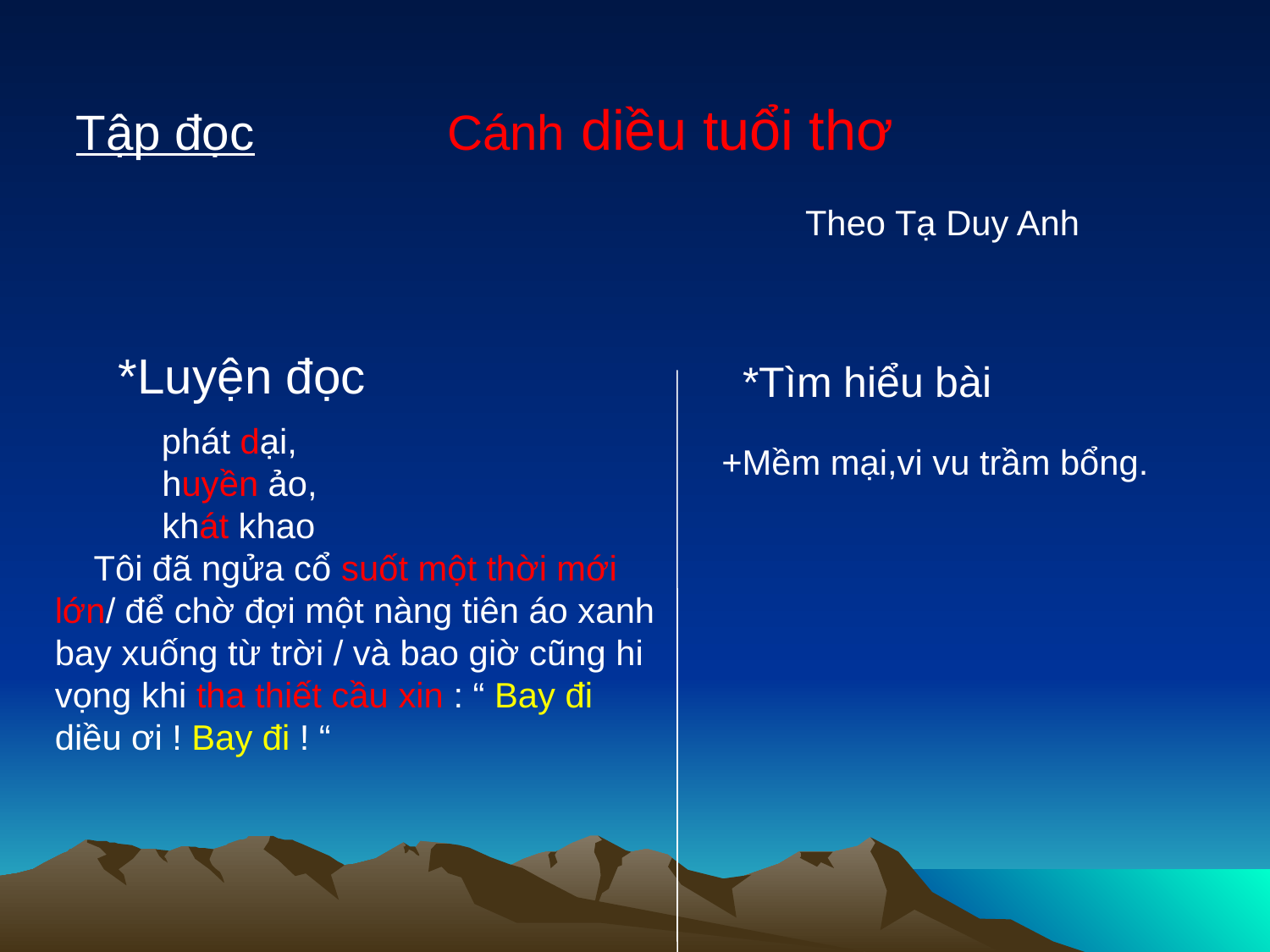

Tập đọc              Cánh diều tuổi thơ
                                                     Theo Tạ Duy Anh
*Luyện đọc
*Tìm hiểu bài

            phát dại,
           huyền ảo,
           khát khao
    Tôi đã ngửa cổ suốt một thời mới lớn/ để chờ đợi một nàng tiên áo xanh bay xuống từ trời / và bao giờ cũng hi vọng khi tha thiết cầu xin : “ Bay đi diều ơi ! Bay đi ! “
+Mềm mại,vi vu trầm bổng.